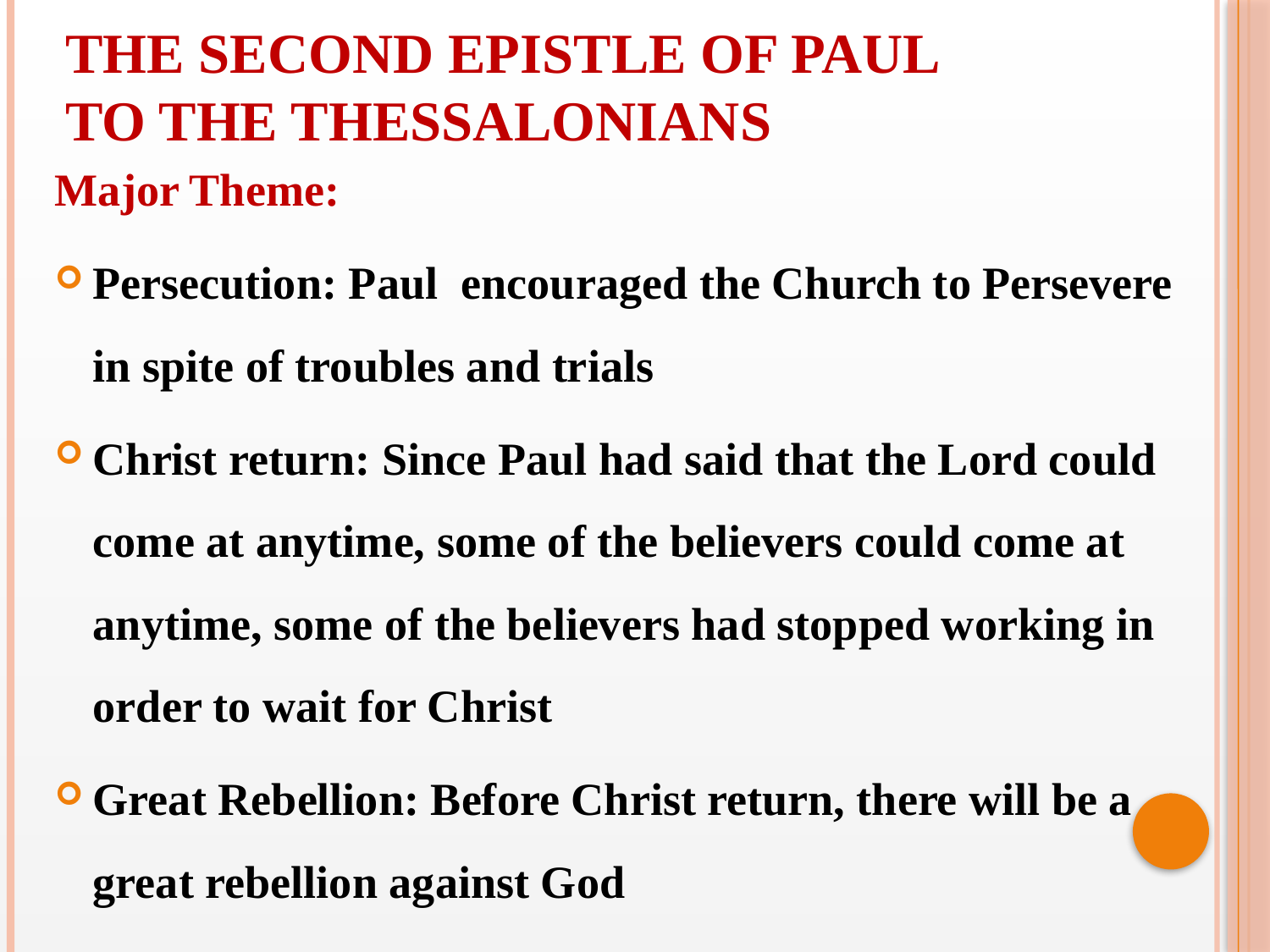

THE SECOND EPISTLE OF PAUL TO THE THESSALONIANS
Major Theme:
Persecution: Paul  encouraged the Church to Persevere in spite of troubles and trials
Christ return: Since Paul had said that the Lord could come at anytime, some of the believers could come at anytime, some of the believers had stopped working in order to wait for Christ
Great Rebellion: Before Christ return, there will be a great rebellion against God